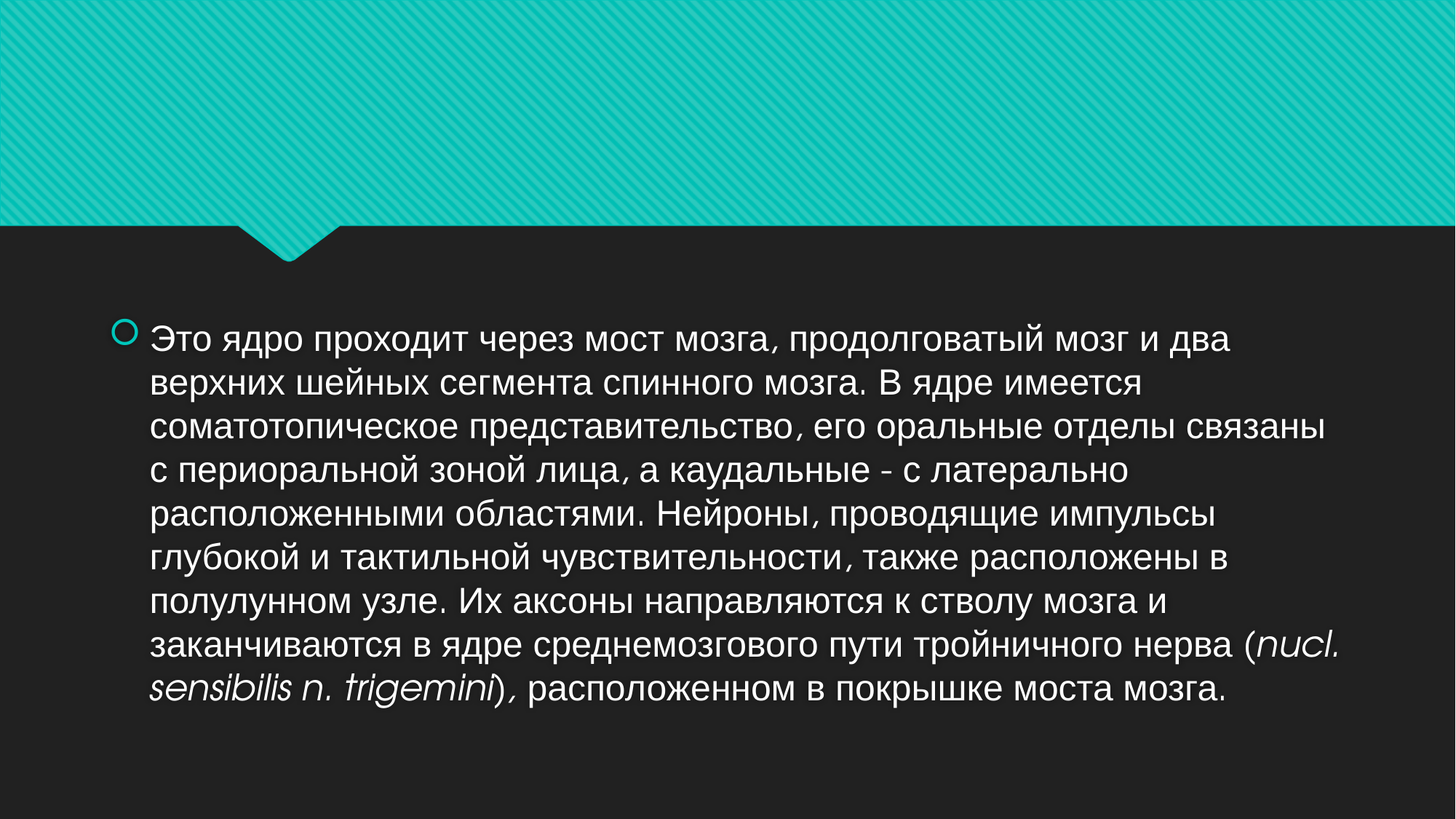

#
Это ядро проходит через мост мозга, продолговатый мозг и два верхних шейных сегмента спинного мозга. В ядре имеется соматотопическое представительство, его оральные отделы связаны с периоральной зоной лица, а каудальные - с латерально расположенными областями. Нейроны, проводящие импульсы глубокой и тактильной чувствительности, также расположены в полулунном узле. Их аксоны направляются к стволу мозга и заканчиваются в ядре среднемозгового пути тройничного нерва (nucl. sensibilis n. trigemini), расположенном в покрышке моста мозга.